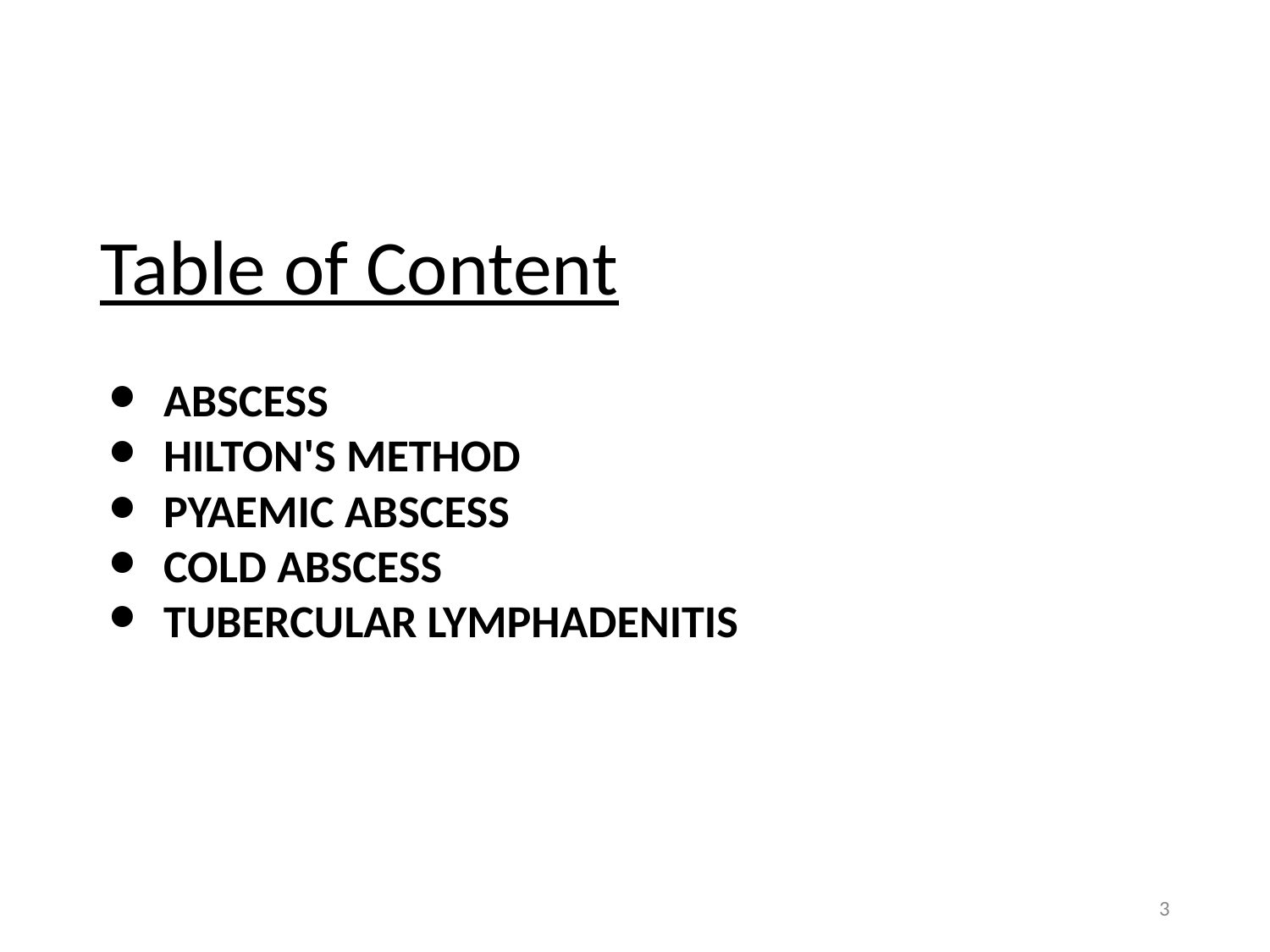

# Table of Content
ABSCESS
ABSCESS
HILTON'S METHOD
PYAEMIC ABSCESS
COLD ABSCESS
TUBERCULAR LYMPHADENITIS

3